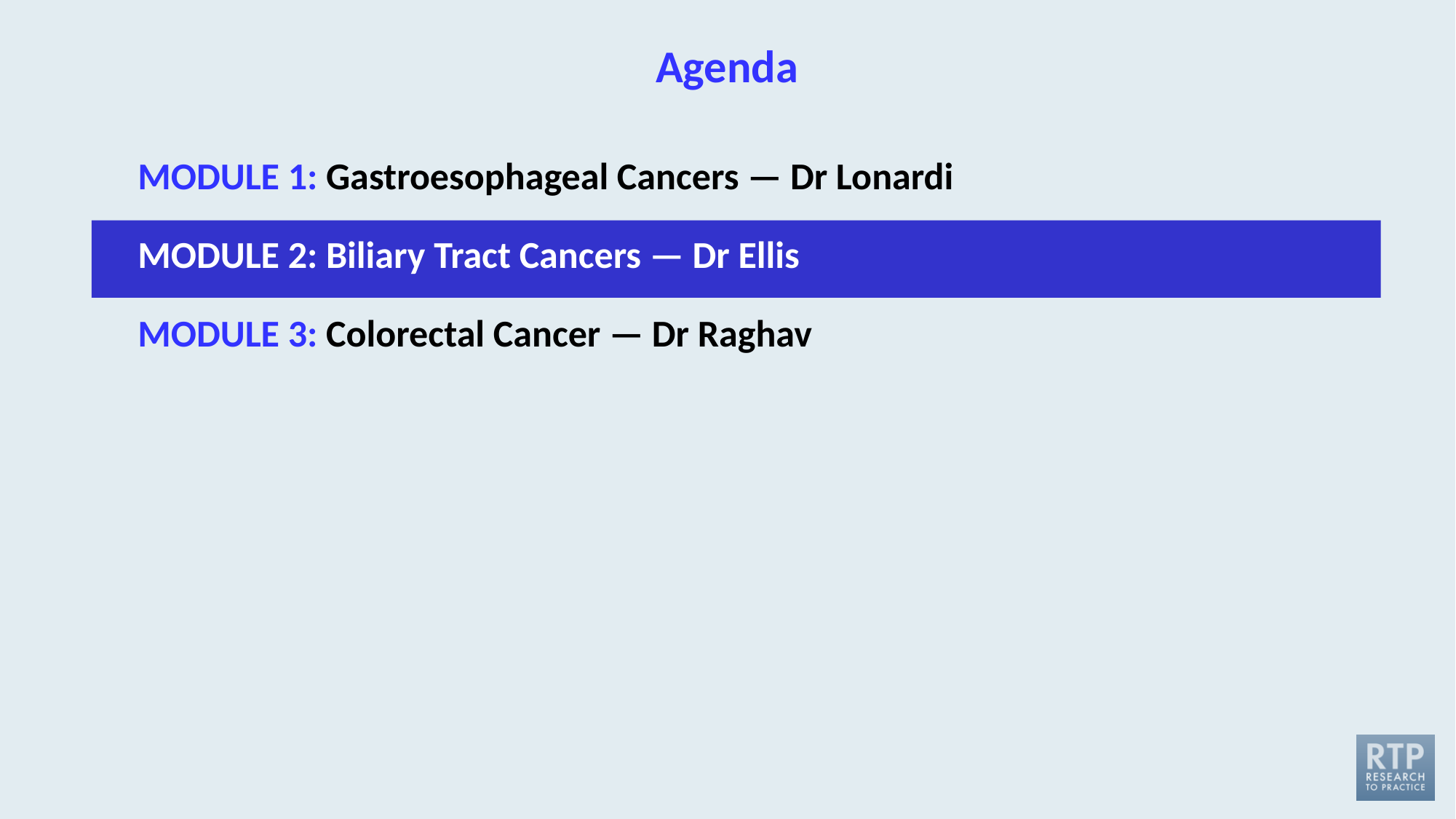

# Agenda
MODULE 1: Gastroesophageal Cancers — Dr Lonardi
MODULE 2: Biliary Tract Cancers — Dr Ellis
MODULE 3: Colorectal Cancer — Dr Raghav